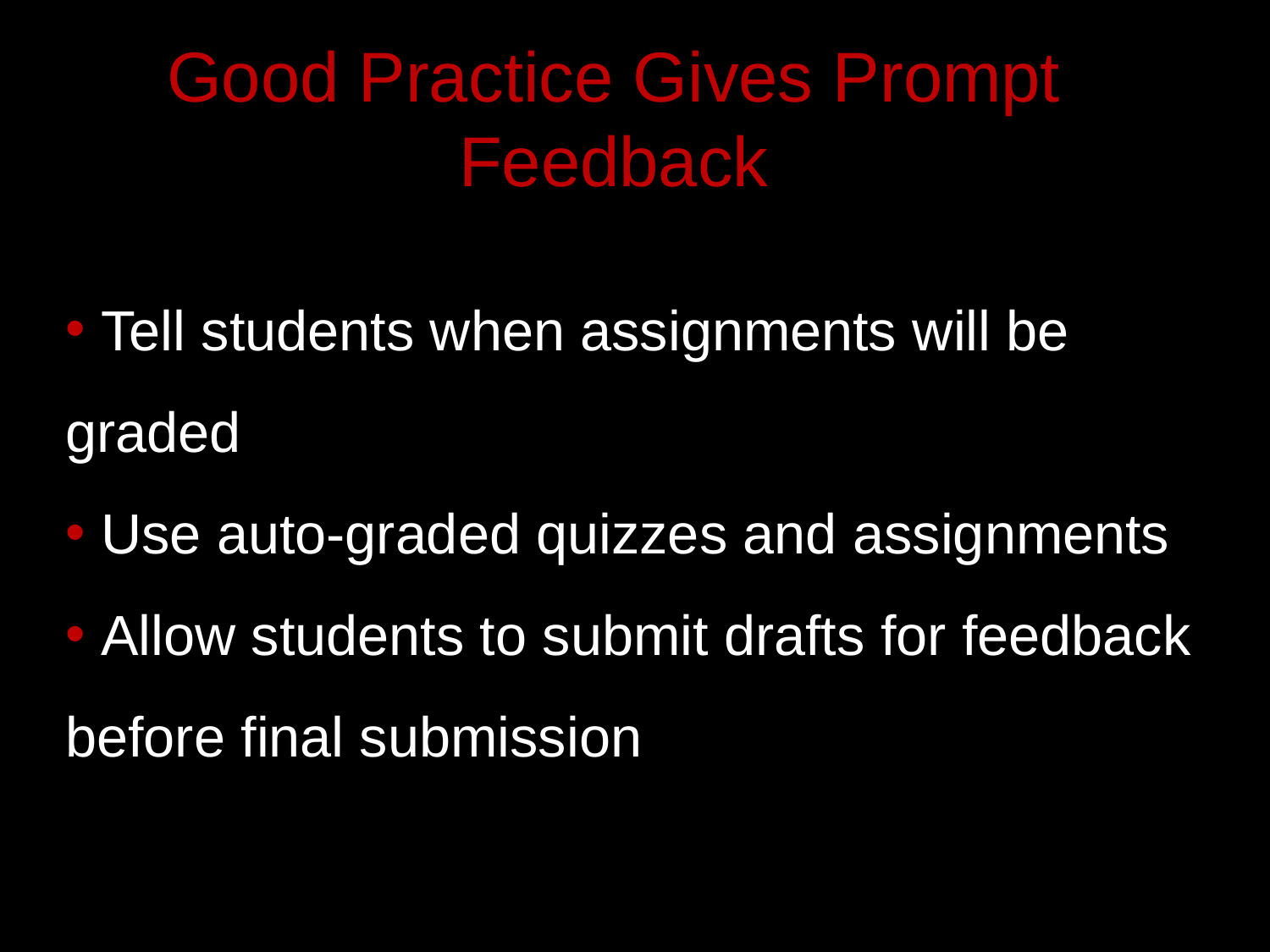

# Good Practice Gives Prompt Feedback
 Tell students when assignments will be graded
 Use auto-graded quizzes and assignments
 Allow students to submit drafts for feedback before final submission